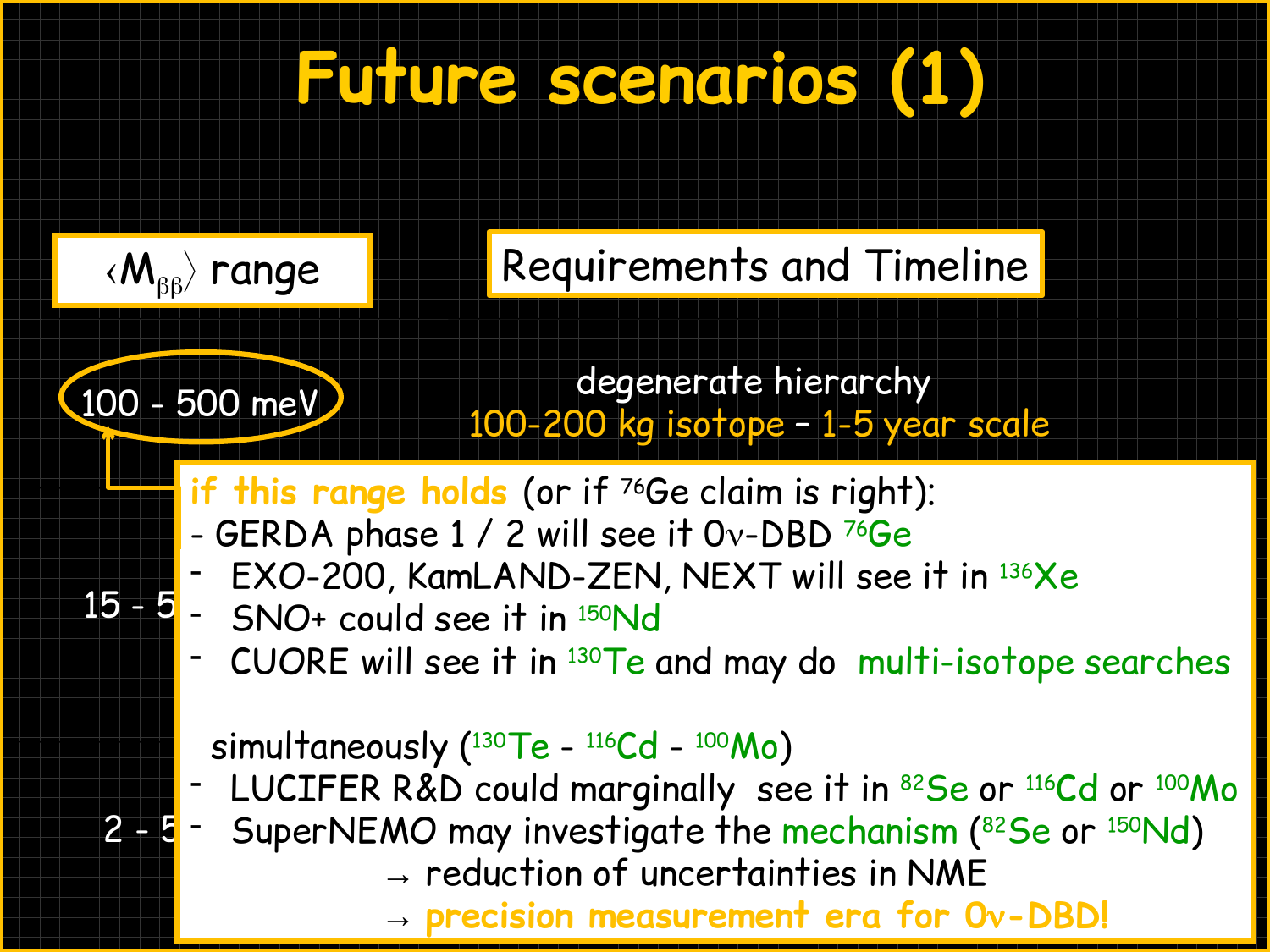

Future scenarios (1)
Requirements and Timeline
〈Mββ〉 range

if this range holds (or if 76Ge claim is right):
- GERDA phase 1 / 2 will see it 0ν-DBD 76Ge
 EXO-200, KamLAND-ZEN, NEXT will see it in 136Xe
 SNO+ could see it in 150Nd
 CUORE will see it in 130Te and may do  multi-isotope searches
  simultaneously (130Te - 116Cd - 100Mo)
 LUCIFER R&D could marginally  see it in 82Se or 116Cd or 100Mo
 SuperNEMO may investigate the mechanism (82Se or 150Nd)
                  → reduction of uncertainties in NME
                  → precision measurement era for 0ν-DBD!
degenerate hierarchy
100-200 kg isotope – 1-5 year scale

100 - 500 meV

inverted hierarchy - atmospheric ΔM2 region
1000 kg isotope – 5-10 year scale
15 - 50 meV

direct hierarchy - solar ΔM2 region
100 tons of isotopes
unpredictable time scale
2 - 5 meV